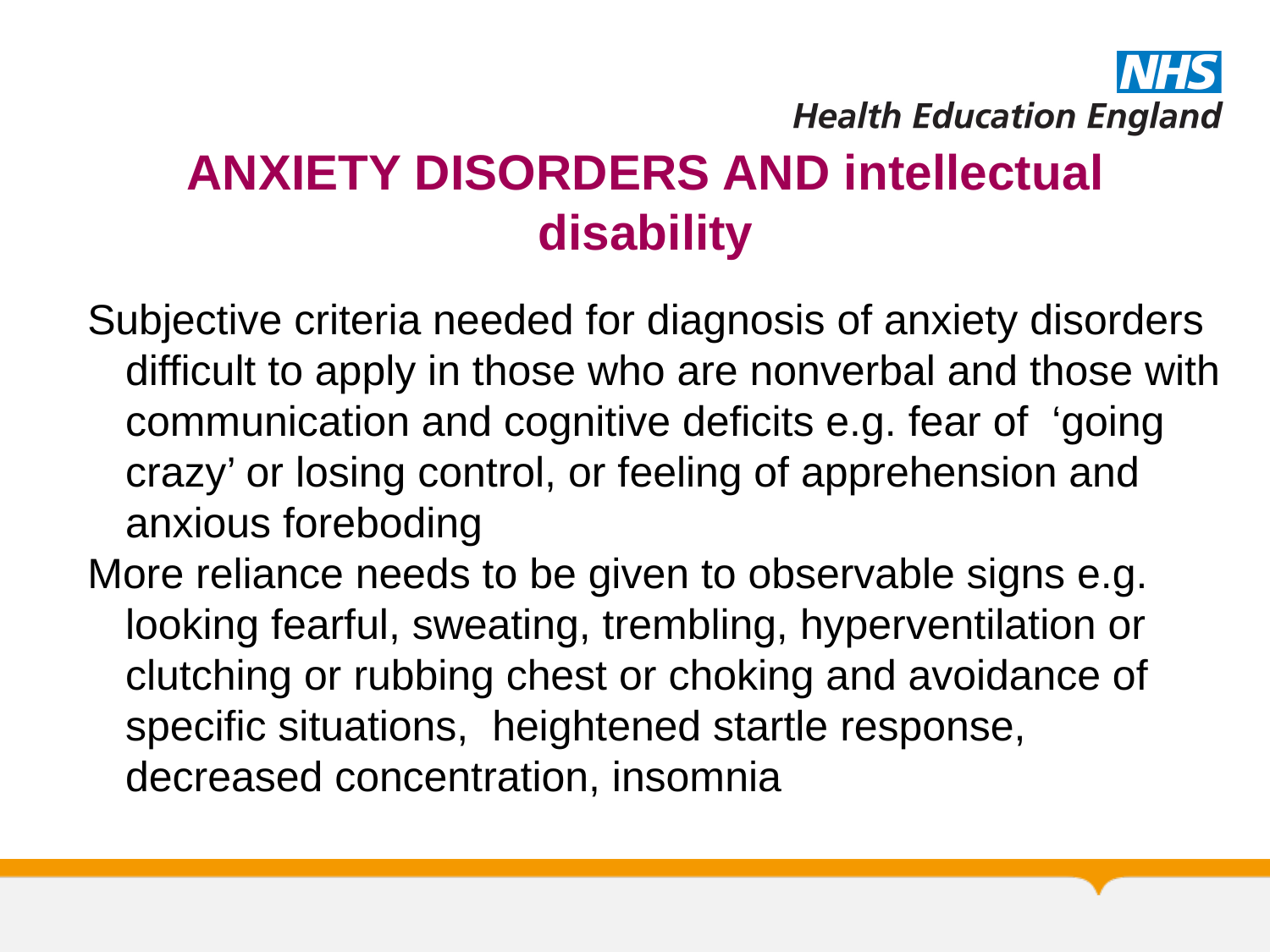

ANXIETY DISORDERS AND intellectual disability
Subjective criteria needed for diagnosis of anxiety disorders difficult to apply in those who are nonverbal and those with communication and cognitive deficits e.g. fear of  ‘going crazy’ or losing control, or feeling of apprehension and anxious foreboding
More reliance needs to be given to observable signs e.g. looking fearful, sweating, trembling, hyperventilation or clutching or rubbing chest or choking and avoidance of specific situations,  heightened startle response, decreased concentration, insomnia